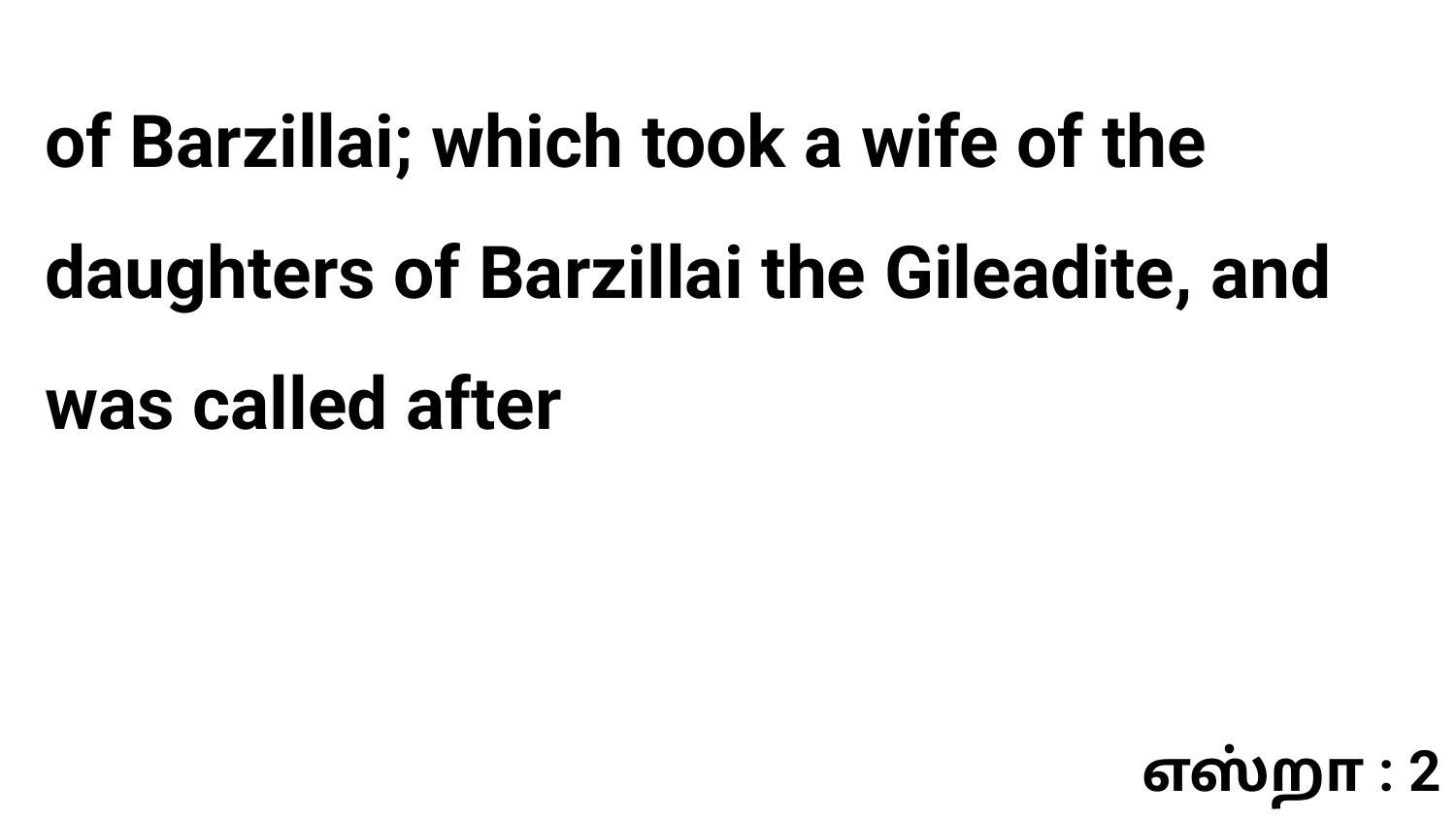

of Barzillai; which took a wife of the daughters of Barzillai the Gileadite, and was called after
எஸ்றா : 2